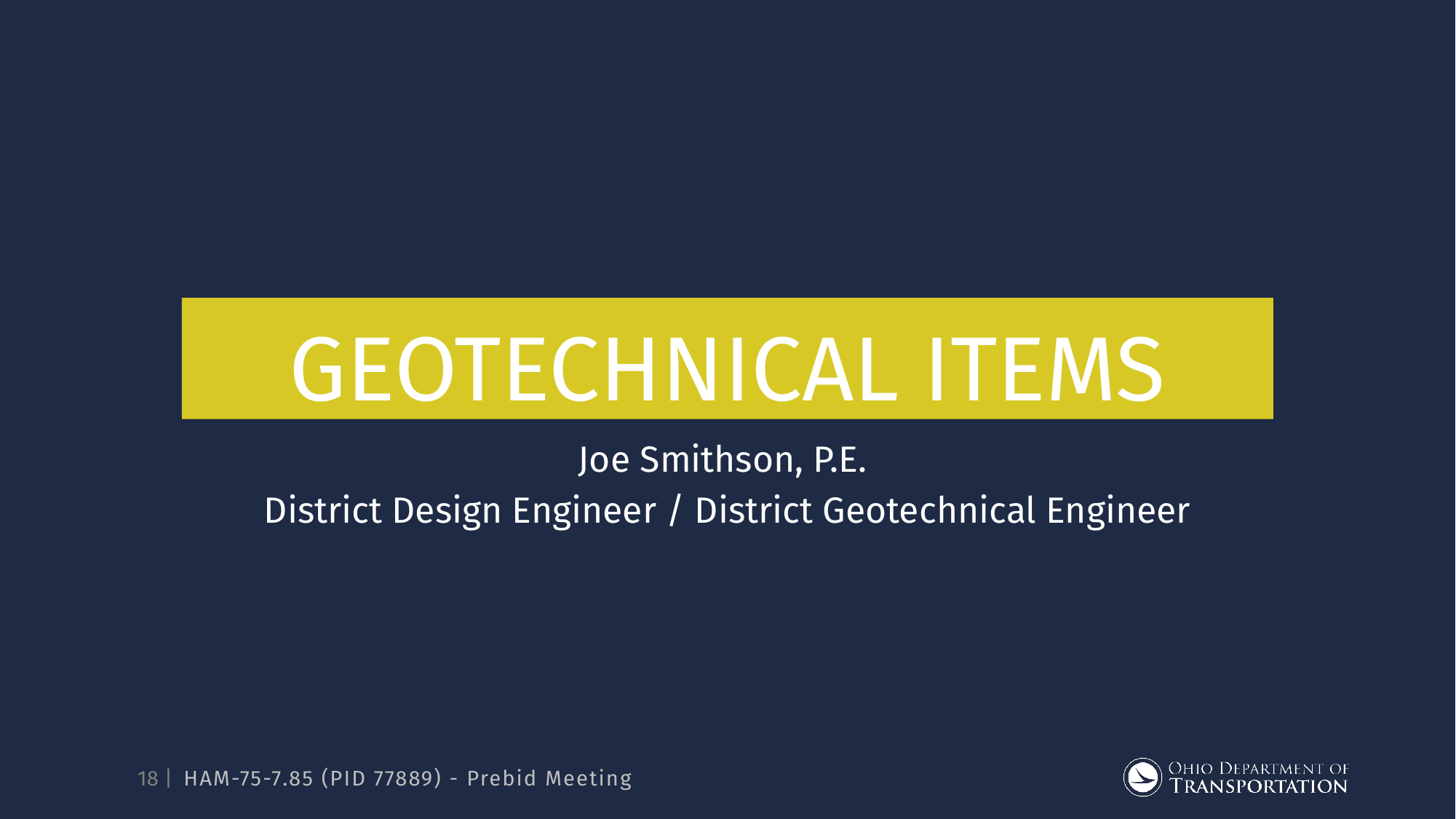

# Geotechnical items
Joe Smithson, P.E.
District Design Engineer / District Geotechnical Engineer

HAM-75-7.85 (PID 77889) - Prebid Meeting